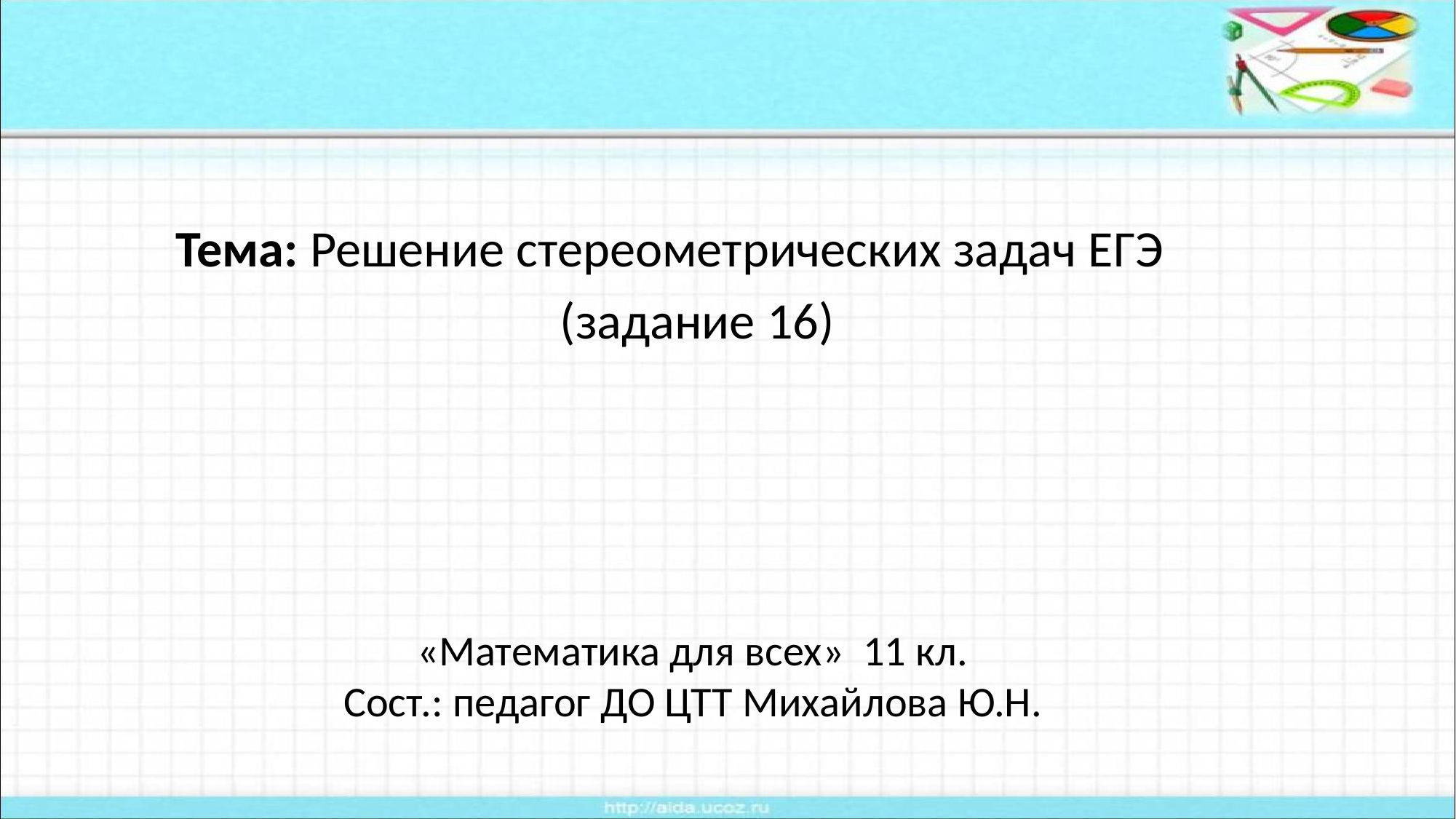

Тема: Решение стереометрических задач ЕГЭ
                                 (задание 16)
«Математика для всех»  11 кл.
Сост.: педагог ДО ЦТТ Михайлова Ю.Н.